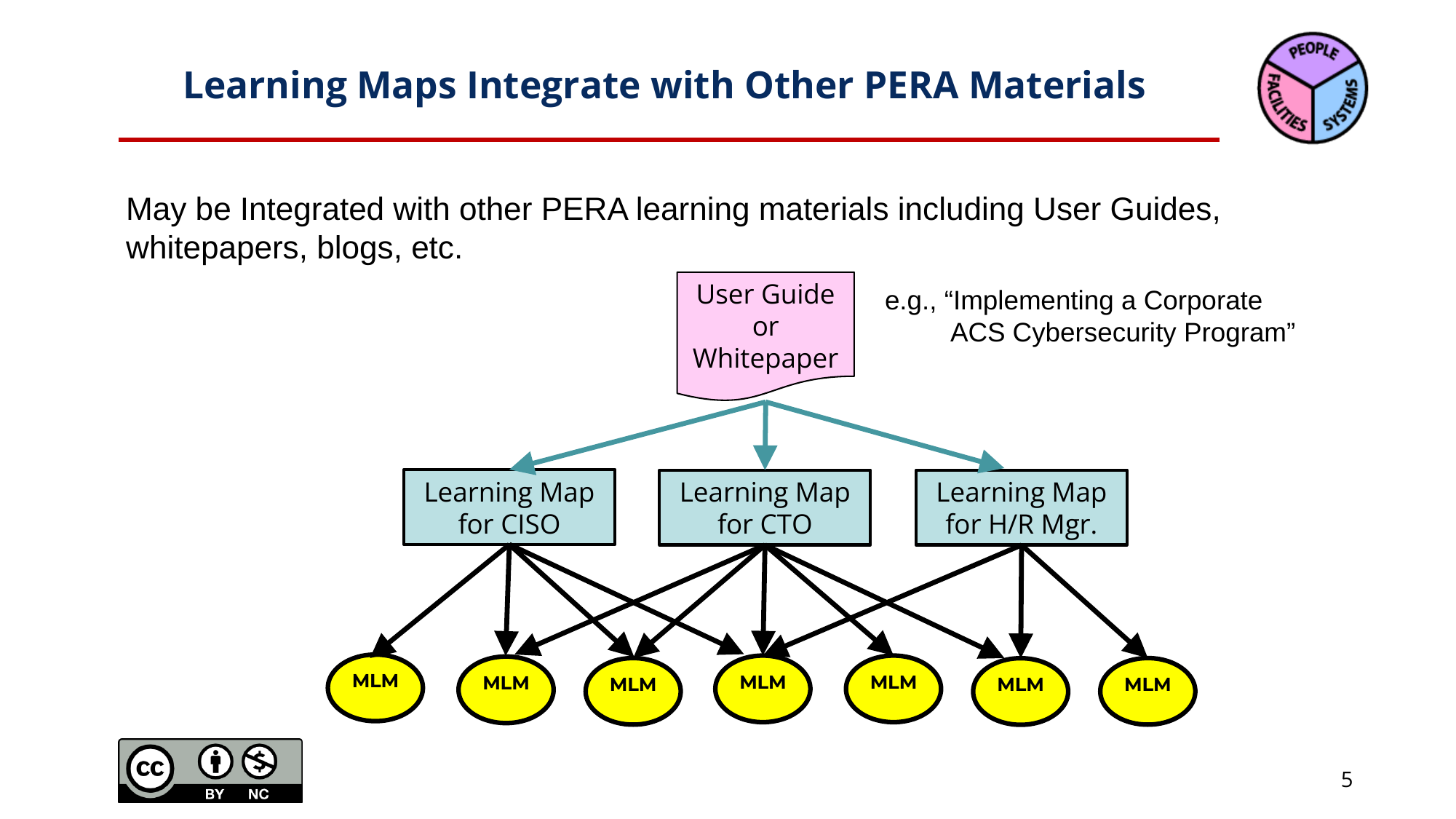

# Learning Maps Integrate with Other PERA Materials

May be Integrated with other PERA learning materials including User Guides, whitepapers, blogs, etc.
User Guide or Whitepaper

e.g., “Implementing a Corporate
         ACS Cybersecurity Program”
Learning Map for CISO
Learning Map for CTO
Learning Map for H/R Mgr.
MLM
MLM
MLM
MLM
MLM
MLM
MLM